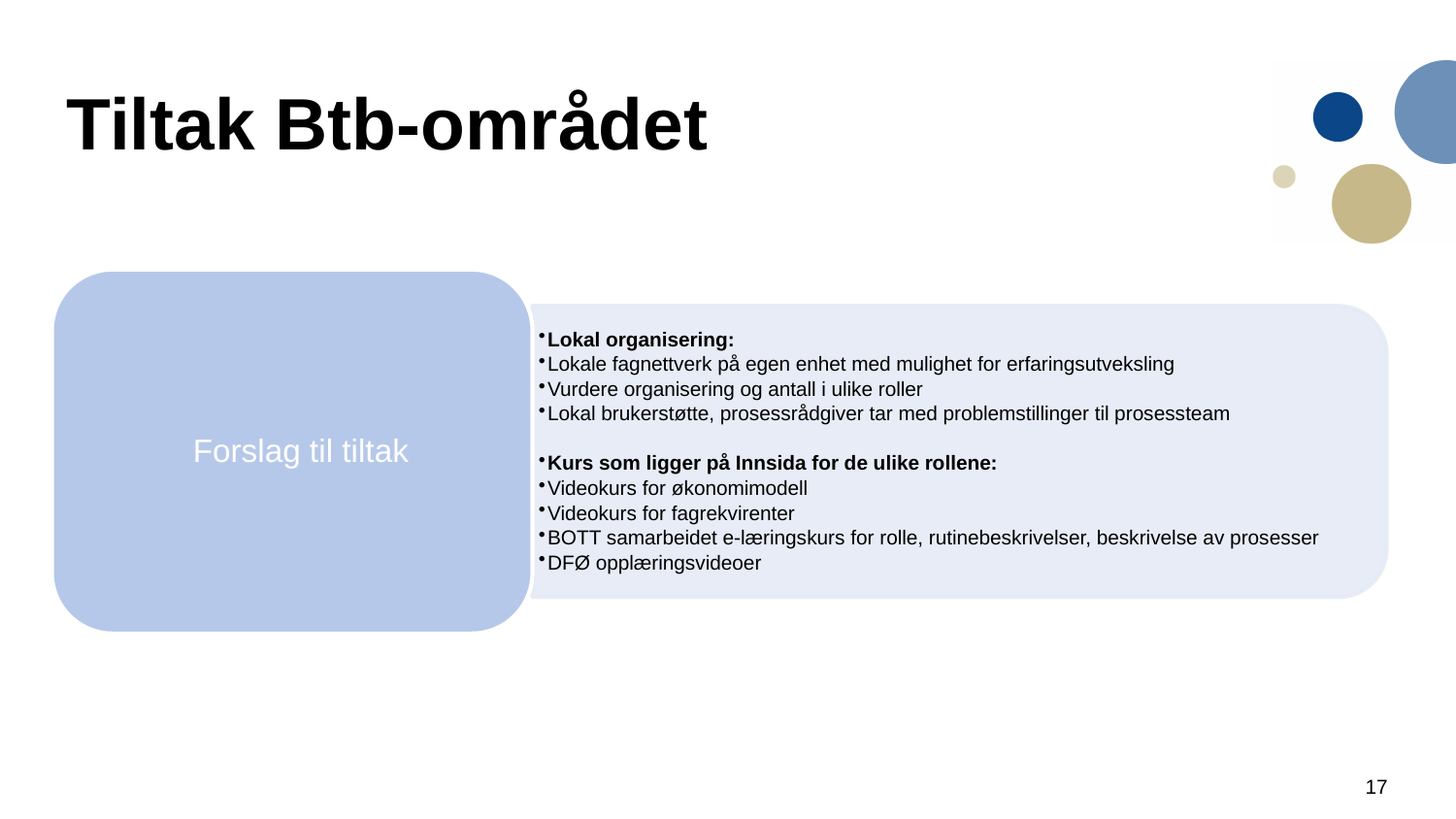

# Tiltak Btb-området
Lokal organisering:
Lokale fagnettverk på egen enhet med mulighet for erfaringsutveksling
Vurdere organisering og antall i ulike roller
Lokal brukerstøtte, prosessrådgiver tar med problemstillinger til prosessteam

Kurs som ligger på Innsida for de ulike rollene:
Videokurs for økonomimodell
Videokurs for fagrekvirenter
BOTT samarbeidet e-læringskurs for rolle, rutinebeskrivelser, beskrivelse av prosesser
DFØ opplæringsvideoer
Forslag til tiltak